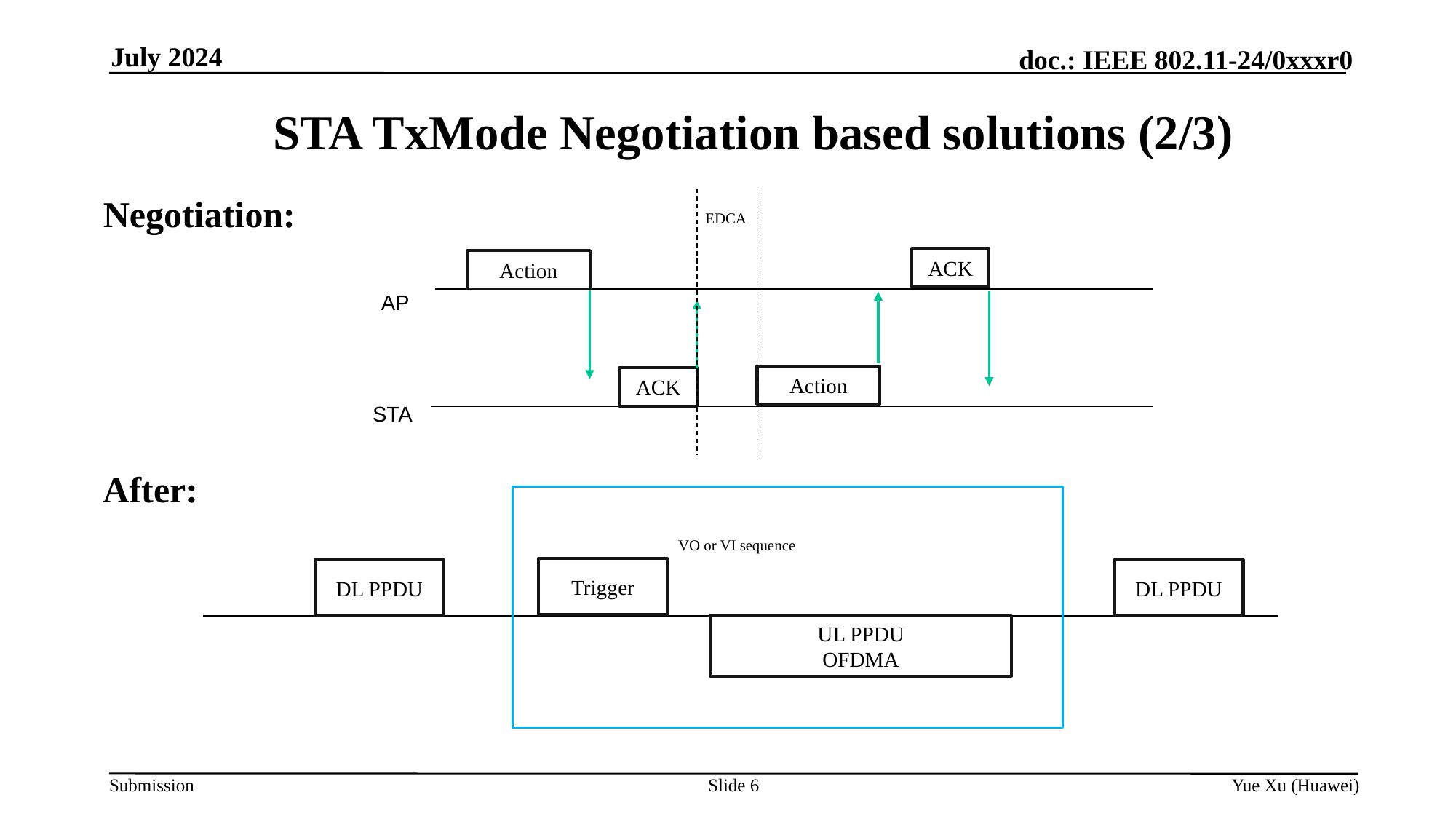

July 2024
# STA TxMode Negotiation based solutions (2/3)
Negotiation:
EDCA
ACK
Action
AP
Action
ACK
STA
After:

VO or VI sequence
Trigger
DL PPDU
DL PPDU
UL PPDU
OFDMA
Slide 6
Yue Xu (Huawei)